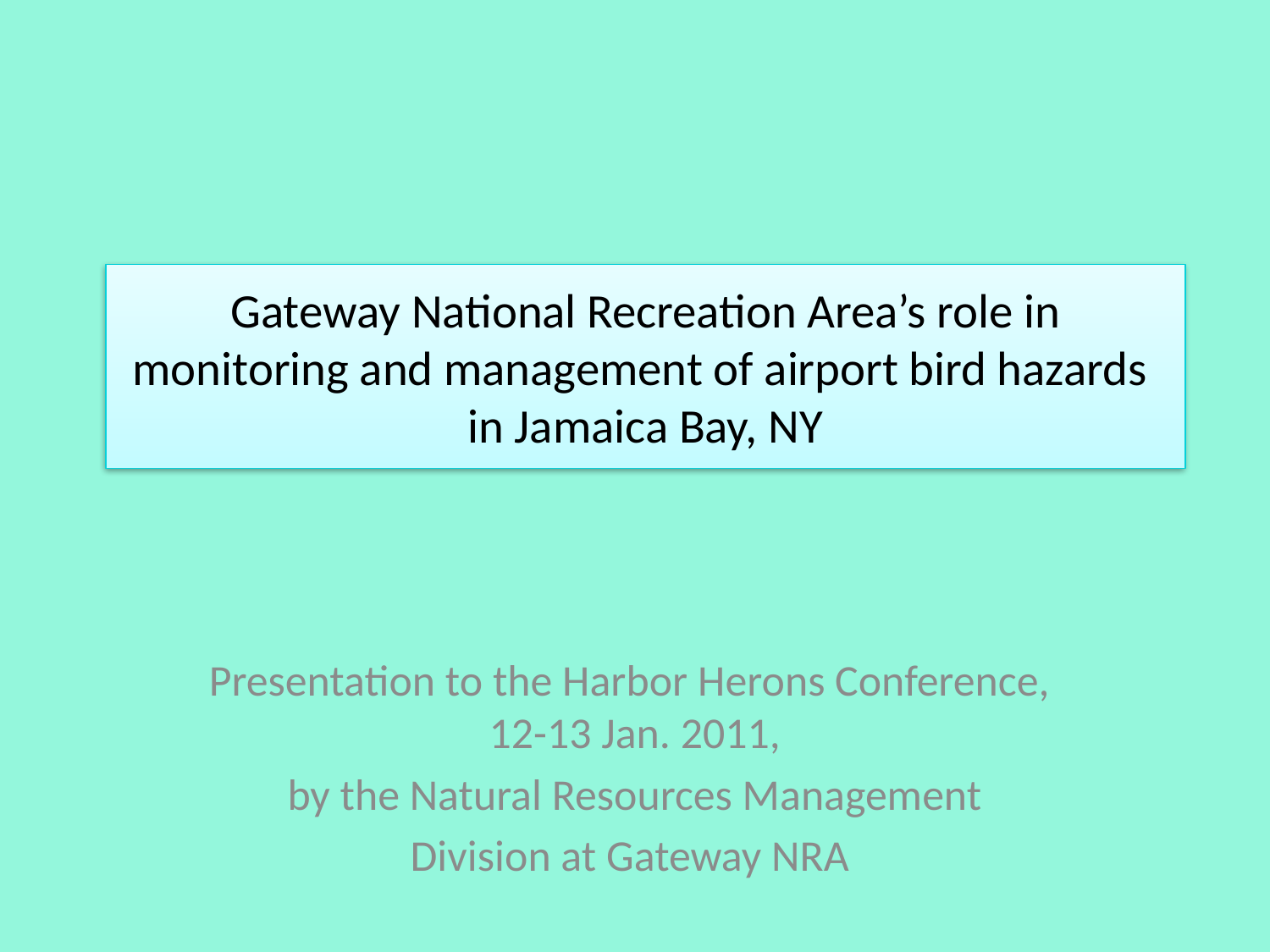

# Gateway National Recreation Area’s role in monitoring and management of airport bird hazards in Jamaica Bay, NY
Presentation to the Harbor Herons Conference,  12-13 Jan. 2011,
 by the Natural Resources Management
Division at Gateway NRA